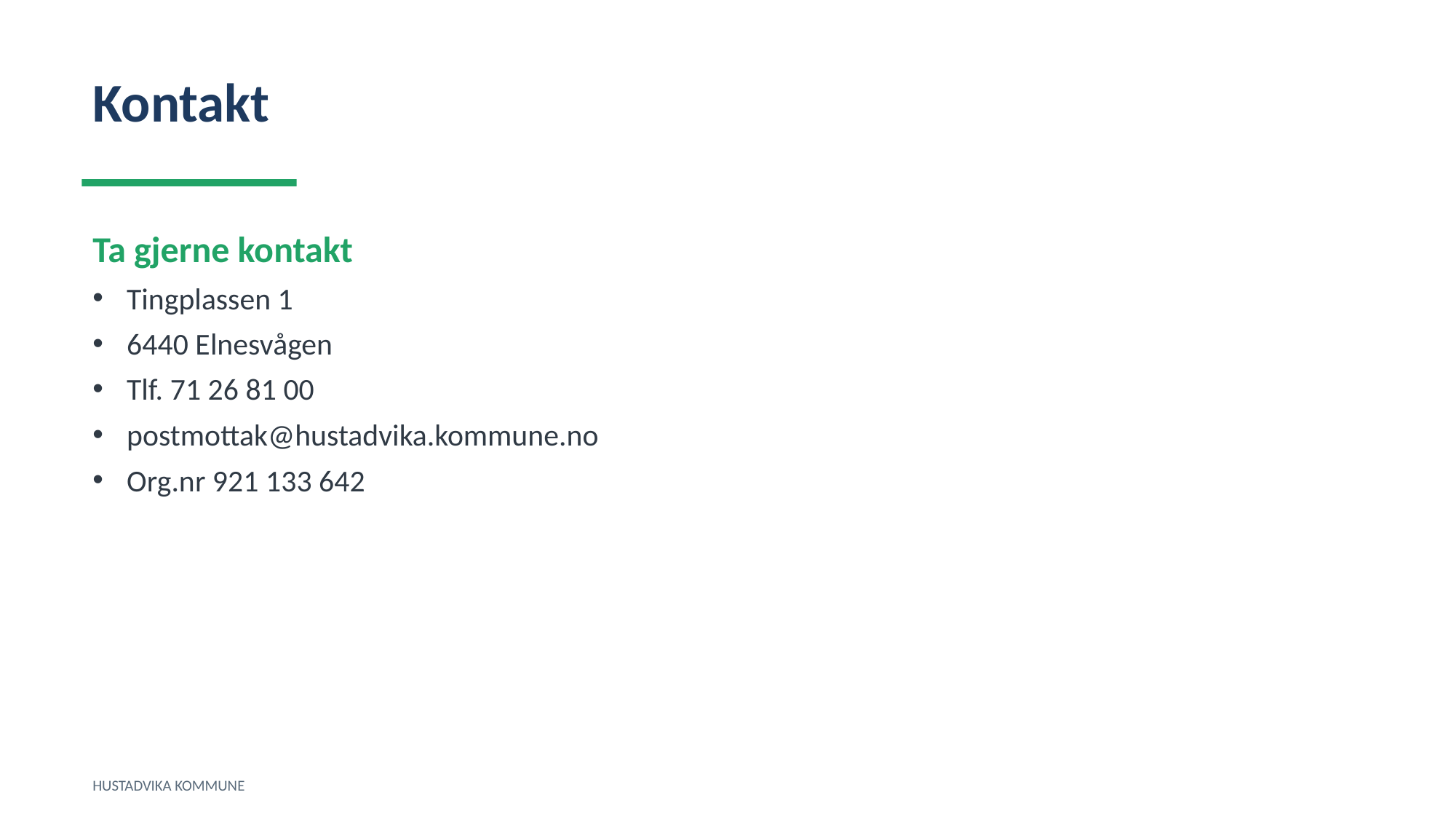

Kontakt

Ta gjerne kontakt
Tingplassen 1
6440 Elnesvågen
Tlf. 71 26 81 00
postmottak@hustadvika.kommune.no
Org.nr 921 133 642
HUSTADVIKA KOMMUNE